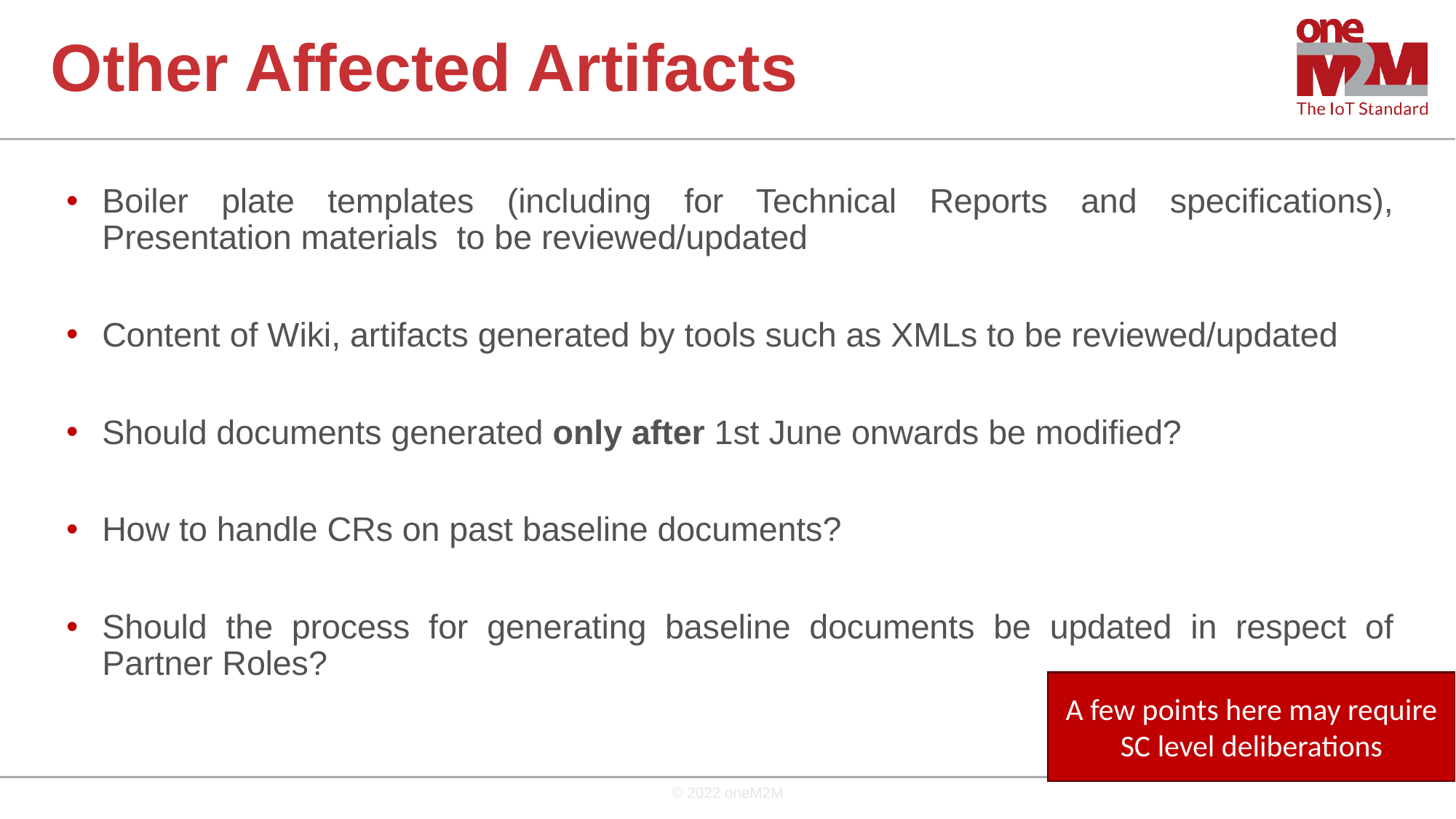

# Other Affected Artifacts
Boiler plate templates (including for Technical Reports and specifications), Presentation materials  to be reviewed/updated

Content of Wiki, artifacts generated by tools such as XMLs to be reviewed/updated

Should documents generated only after 1st June onwards be modified?

How to handle CRs on past baseline documents?

Should the process for generating baseline documents be updated in respect of Partner Roles?
A few points here may require SC level deliberations

© 2022 oneM2M